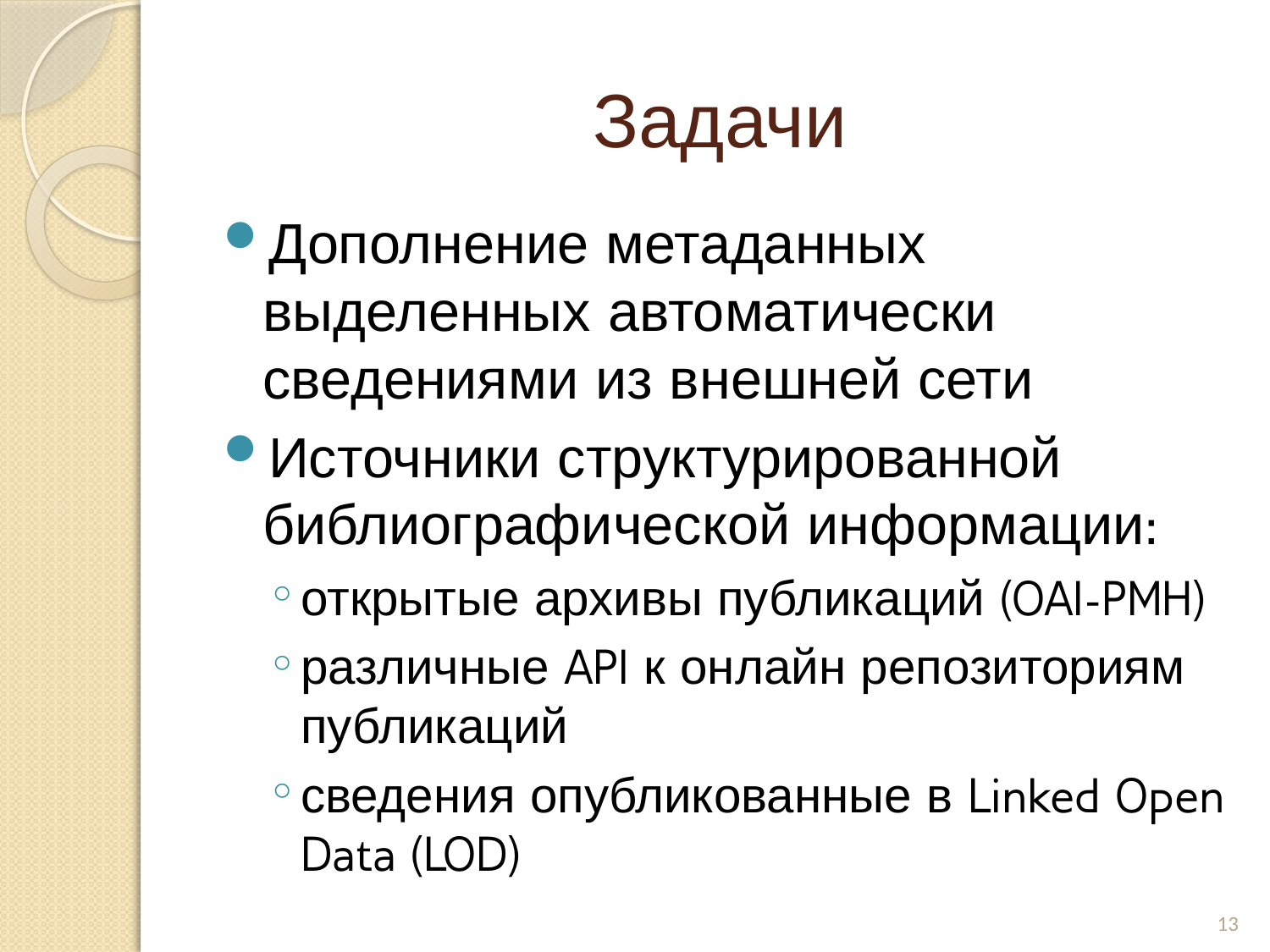

# Задачи
Дополнение метаданных выделенных автоматически сведениями из внешней сети
Источники структурированной библиографической информации:
открытые архивы публикаций (OAI-PMH)
различные API к онлайн репозиториям публикаций
сведения опубликованные в Linked Open Data (LOD)
13